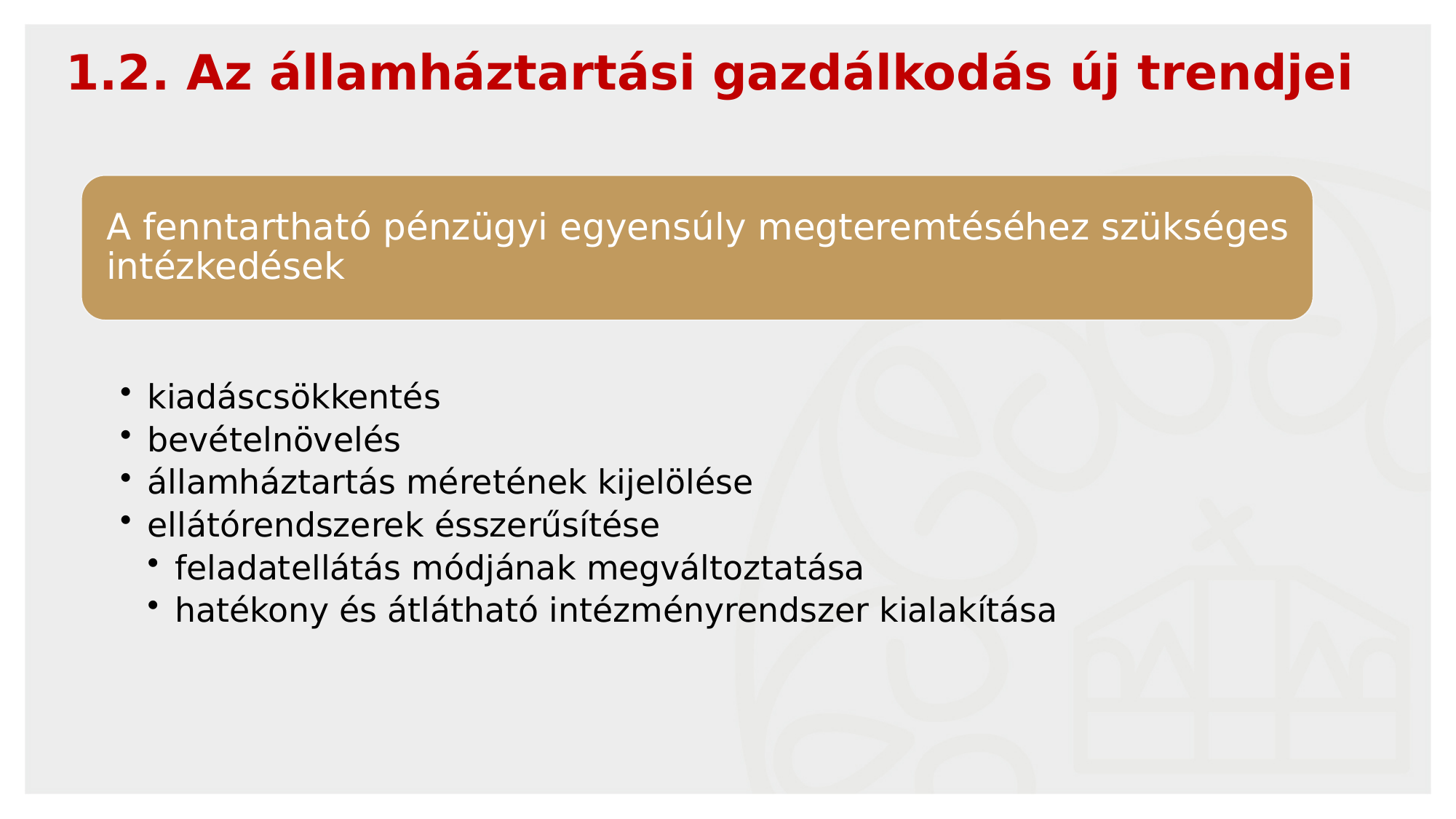

9
1.2. Az államháztartási gazdálkodás új trendjei
A fenntartható pénzügyi egyensúly megteremtéséhez szükséges intézkedések
kiadáscsökkentés
bevételnövelés
államháztartás méretének kijelölése
ellátórendszerek ésszerűsítése
feladatellátás módjának megváltoztatása
hatékony és átlátható intézményrendszer kialakítása